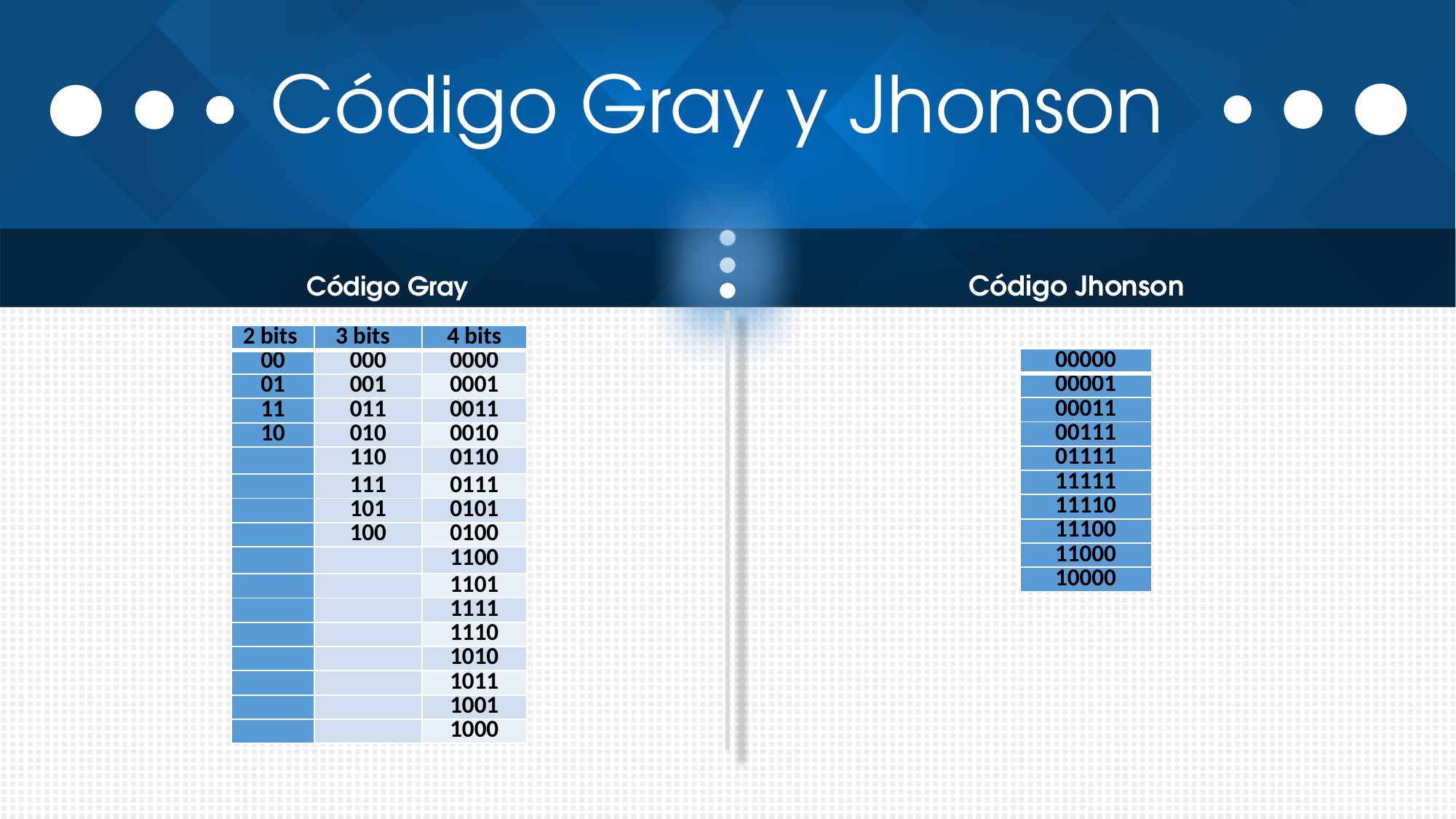

# Código Gray y Jhonson

Código Gray

Código Jhonson

| 2 bits | 3 bits | 4 bits |
| --- | --- | --- |
| 00 | 000 | 0000 |
| 01 | 001 | 0001 |
| 11 | 011 | 0011 |
| 10 | 010 | 0010 |
|  | 110 | 0110 |
|  | 111 | 0111 |
|  | 101 | 0101 |
|  | 100 | 0100 |
|  |  | 1100 |
|  |  | 1101 |
|  |  | 1111 |
|  |  | 1110 |
|  |  | 1010 |
|  |  | 1011 |
|  |  | 1001 |
|  |  | 1000 |
| 00000 |
| --- |
| 00001 |
| 00011 |
| 00111 |
| 01111 |
| 11111 |
| 11110 |
| 11100 |
| 11000 |
| 10000 |